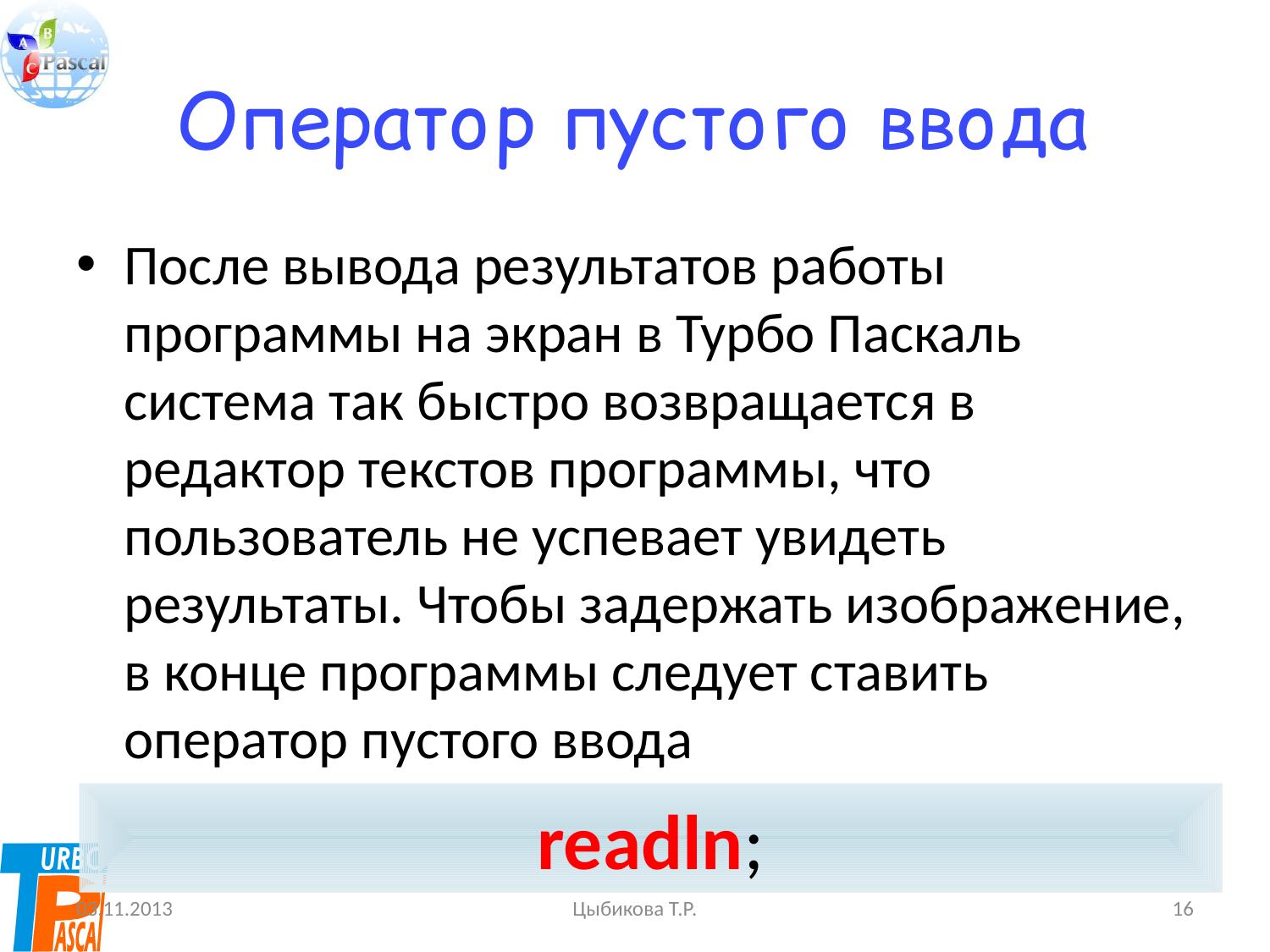

# Оператор пустого ввода
После вывода результатов работы программы на экран в Турбо Паскаль система так быстро возвращается в редактор текстов программы, что пользователь не успевает увидеть результаты. Чтобы задержать изображение, в конце программы следует ставить оператор пустого ввода
readln;
03.11.2013
Цыбикова Т.Р.
16